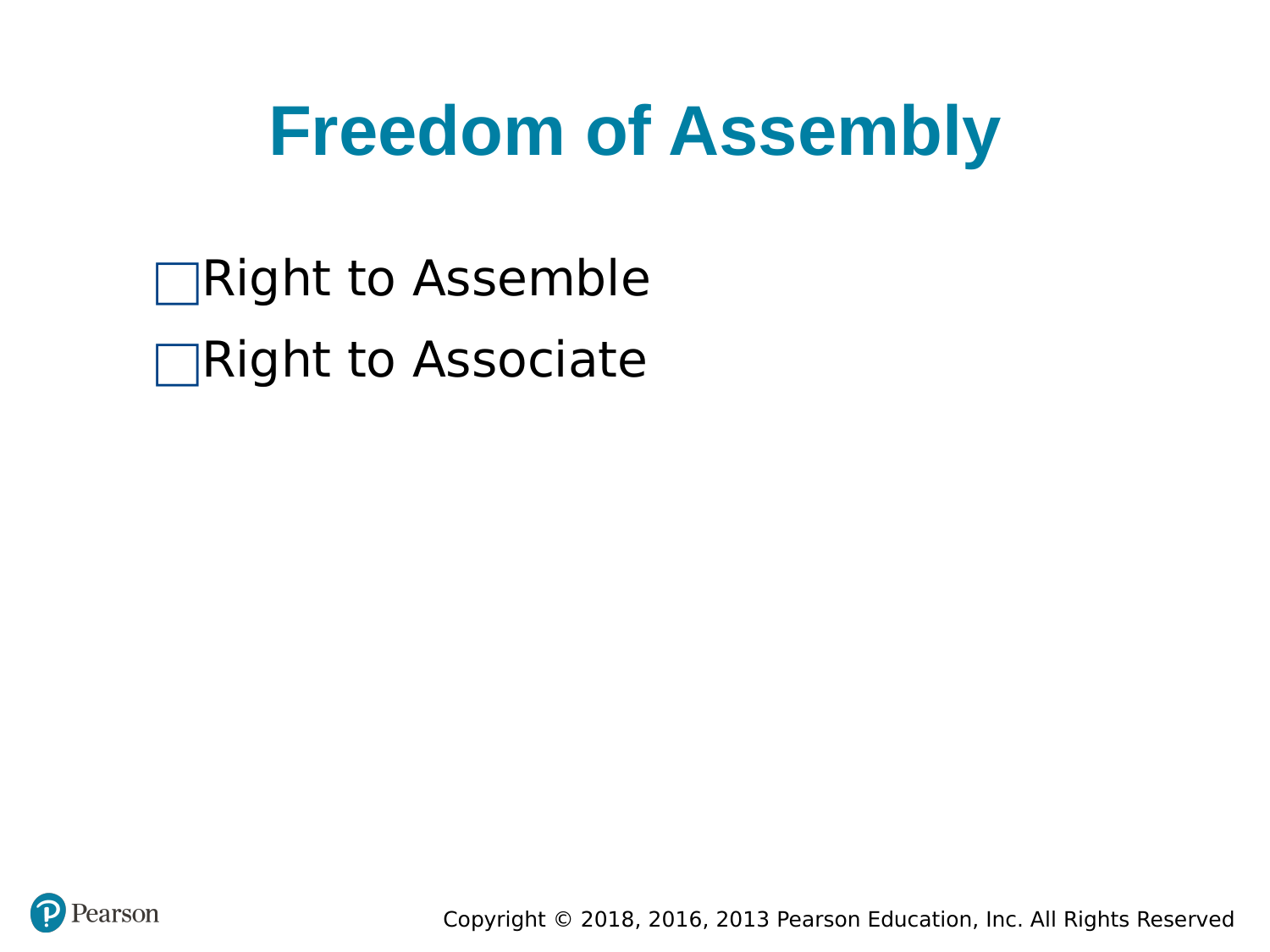

# Freedom of Assembly
Right to Assemble
Right to Associate